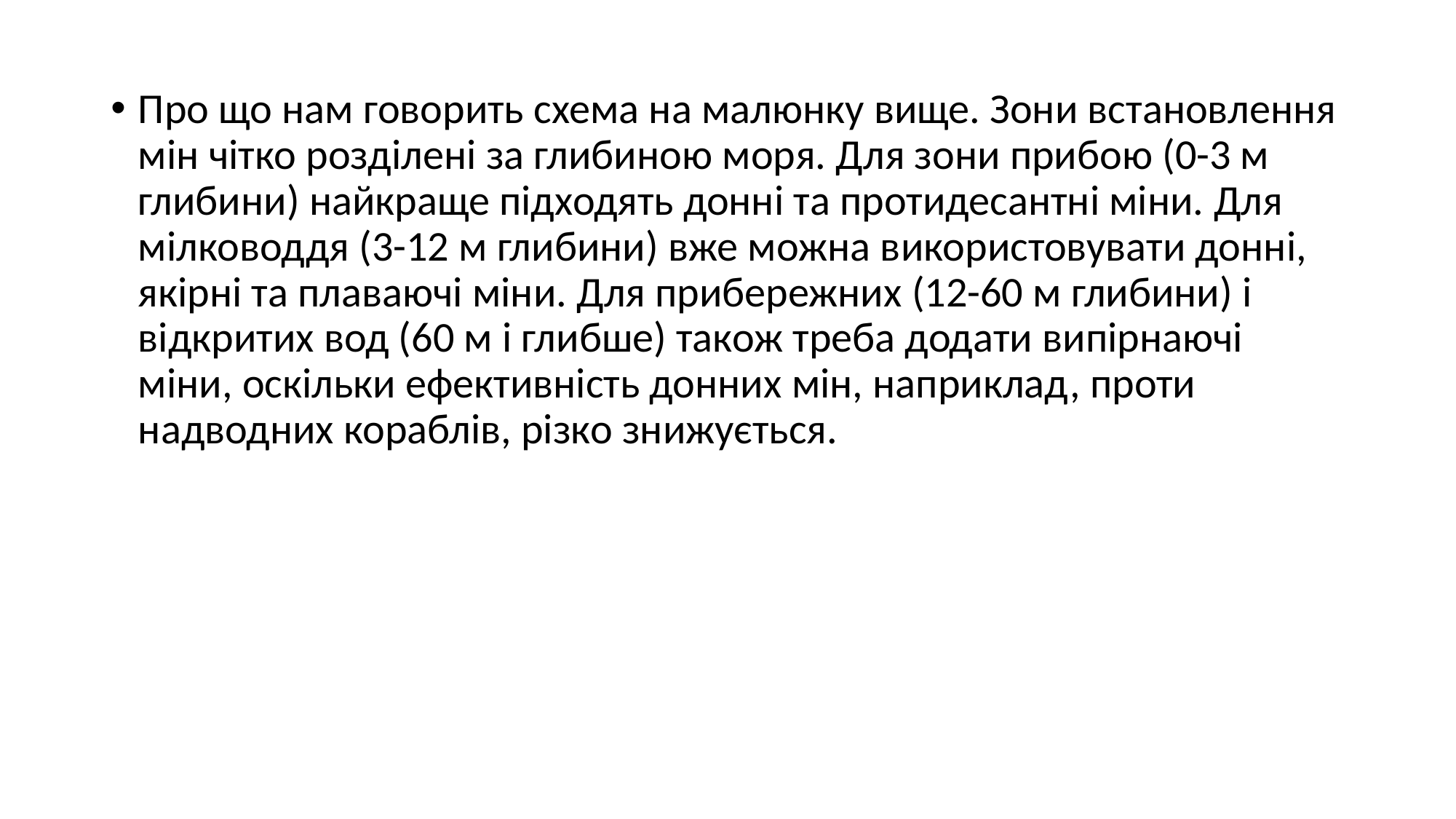

Про що нам говорить схема на малюнку вище. Зони встановлення мін чітко розділені за глибиною моря. Для зони прибою (0-3 м глибини) найкраще підходять донні та протидесантні міни. Для мілководдя (3-12 м глибини) вже можна використовувати донні, якірні та плаваючі міни. Для прибережних (12-60 м глибини) і відкритих вод (60 м і глибше) також треба додати випірнаючі міни, оскільки ефективність донних мін, наприклад, проти надводних кораблів, різко знижується.